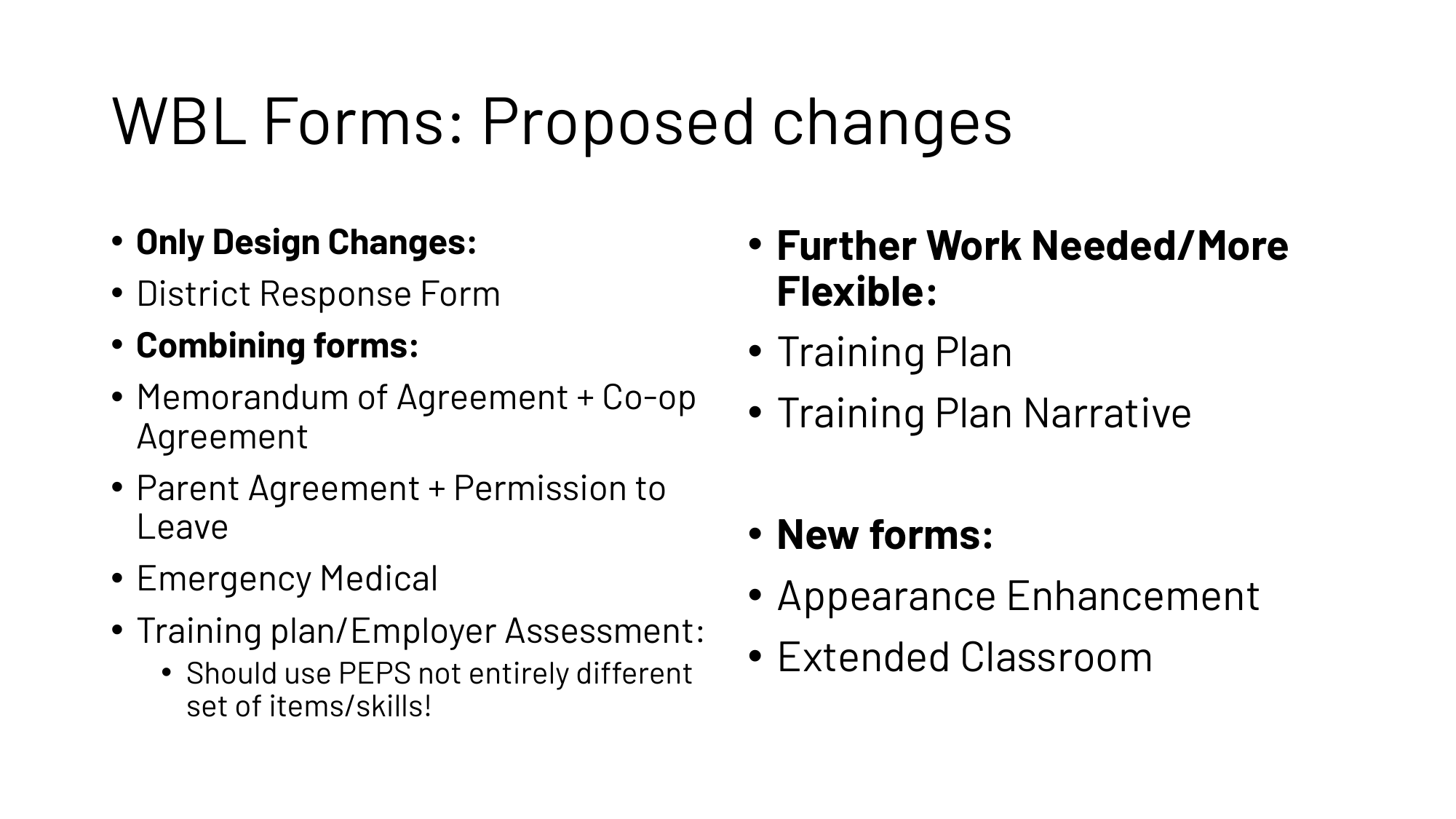

# WBL Forms: Proposed changes
Only Design Changes:
District Response Form
Combining forms:
Memorandum of Agreement + Co-op Agreement
Parent Agreement + Permission to Leave
Emergency Medical
Training plan/Employer Assessment:
Should use PEPS not entirely different set of items/skills!
Further Work Needed/More Flexible:
Training Plan
Training Plan Narrative

New forms:
Appearance Enhancement
Extended Classroom